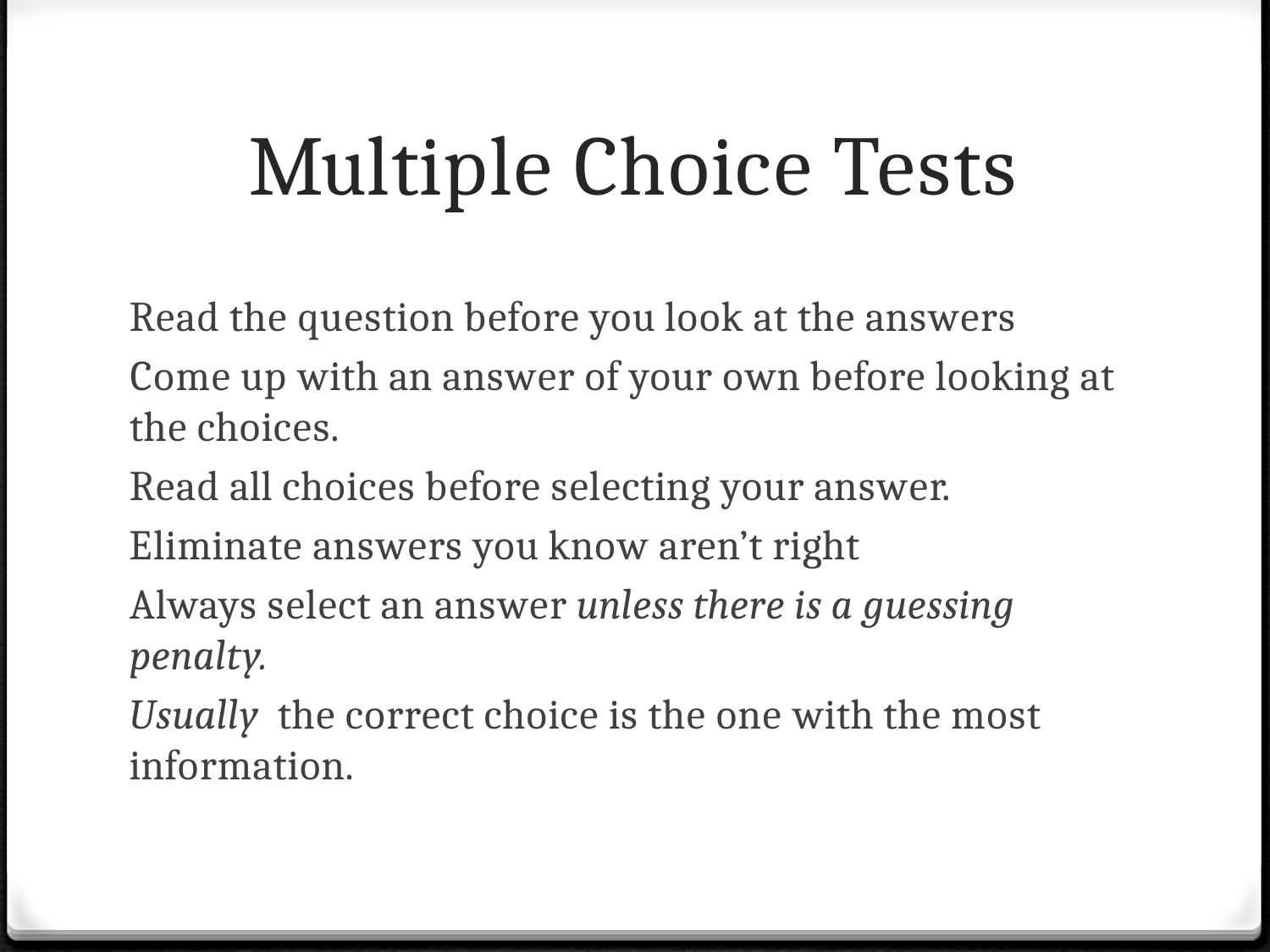

# Multiple Choice Tests
Read the question before you look at the answers
Come up with an answer of your own before looking at the choices.
Read all choices before selecting your answer.
Eliminate answers you know aren’t right
Always select an answer unless there is a guessing penalty.
Usually  the correct choice is the one with the most information.